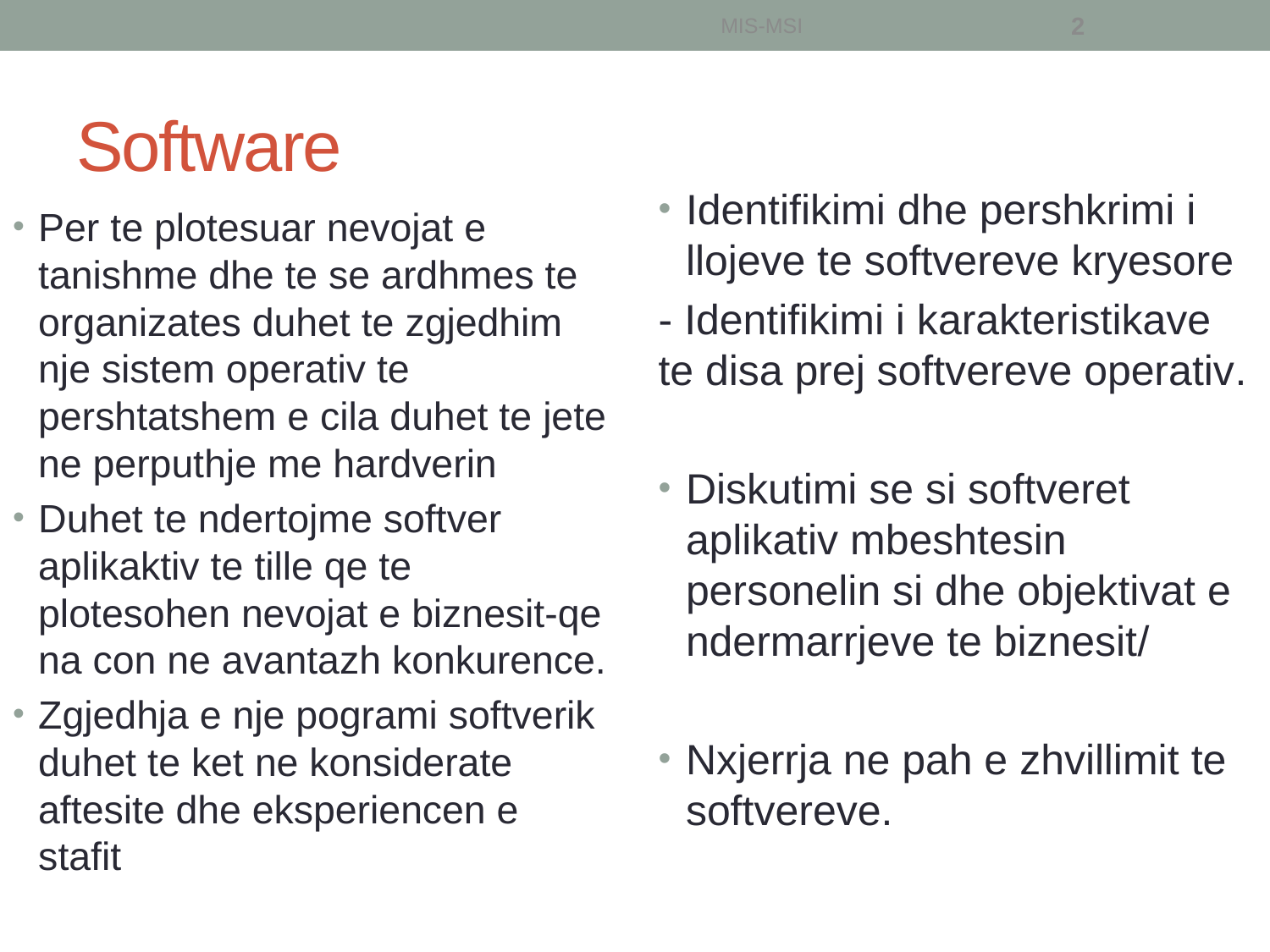

MIS-MSI
2
# Software
Identifikimi dhe pershkrimi i llojeve te softvereve kryesore
- Identifikimi i karakteristikave te disa prej softvereve operativ.

Diskutimi se si softveret aplikativ mbeshtesin personelin si dhe objektivat e ndermarrjeve te biznesit/

Nxjerrja ne pah e zhvillimit te softvereve.

Per te plotesuar nevojat e tanishme dhe te se ardhmes te organizates duhet te zgjedhim nje sistem operativ te pershtatshem e cila duhet te jete ne perputhje me hardverin
Duhet te ndertojme softver aplikaktiv te tille qe te plotesohen nevojat e biznesit-qe na con ne avantazh konkurence.
Zgjedhja e nje pogrami softverik duhet te ket ne konsiderate aftesite dhe eksperiencen e stafit